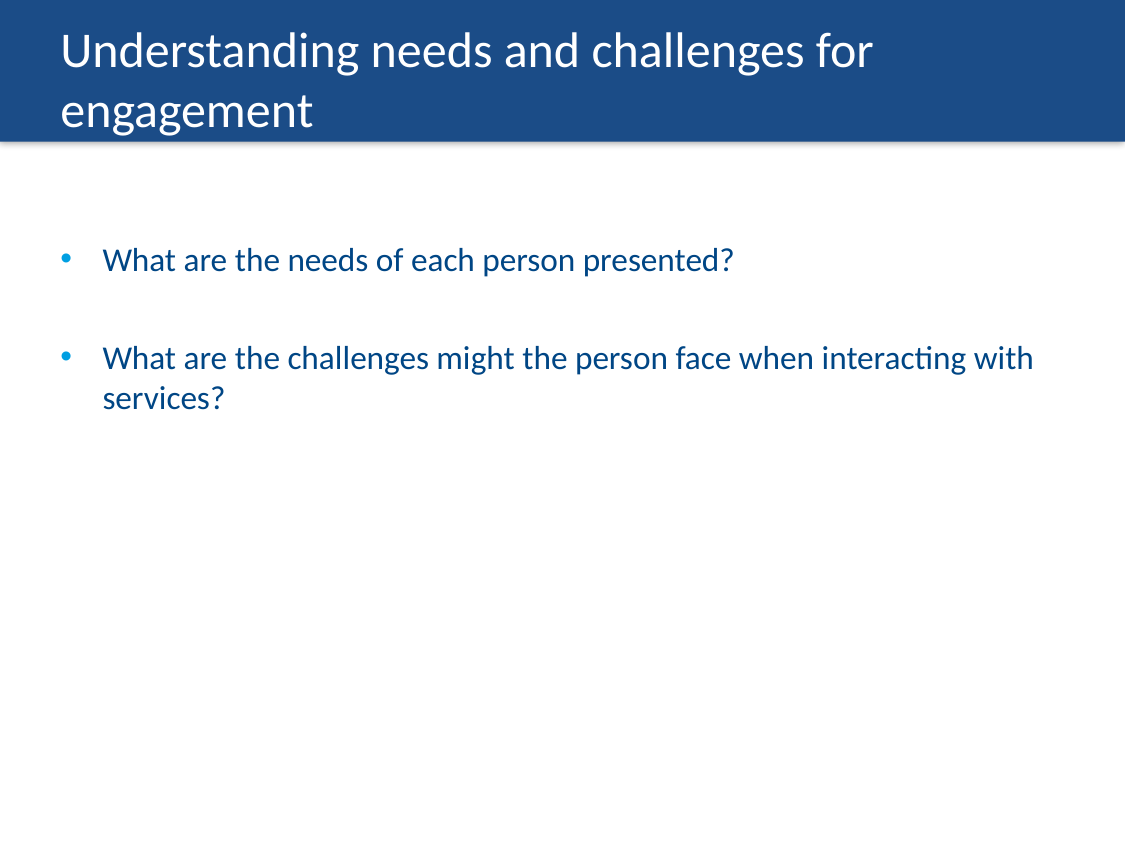

# Understanding needs and challenges for engagement
What are the needs of each person presented?

What are the challenges might the person face when interacting with services?